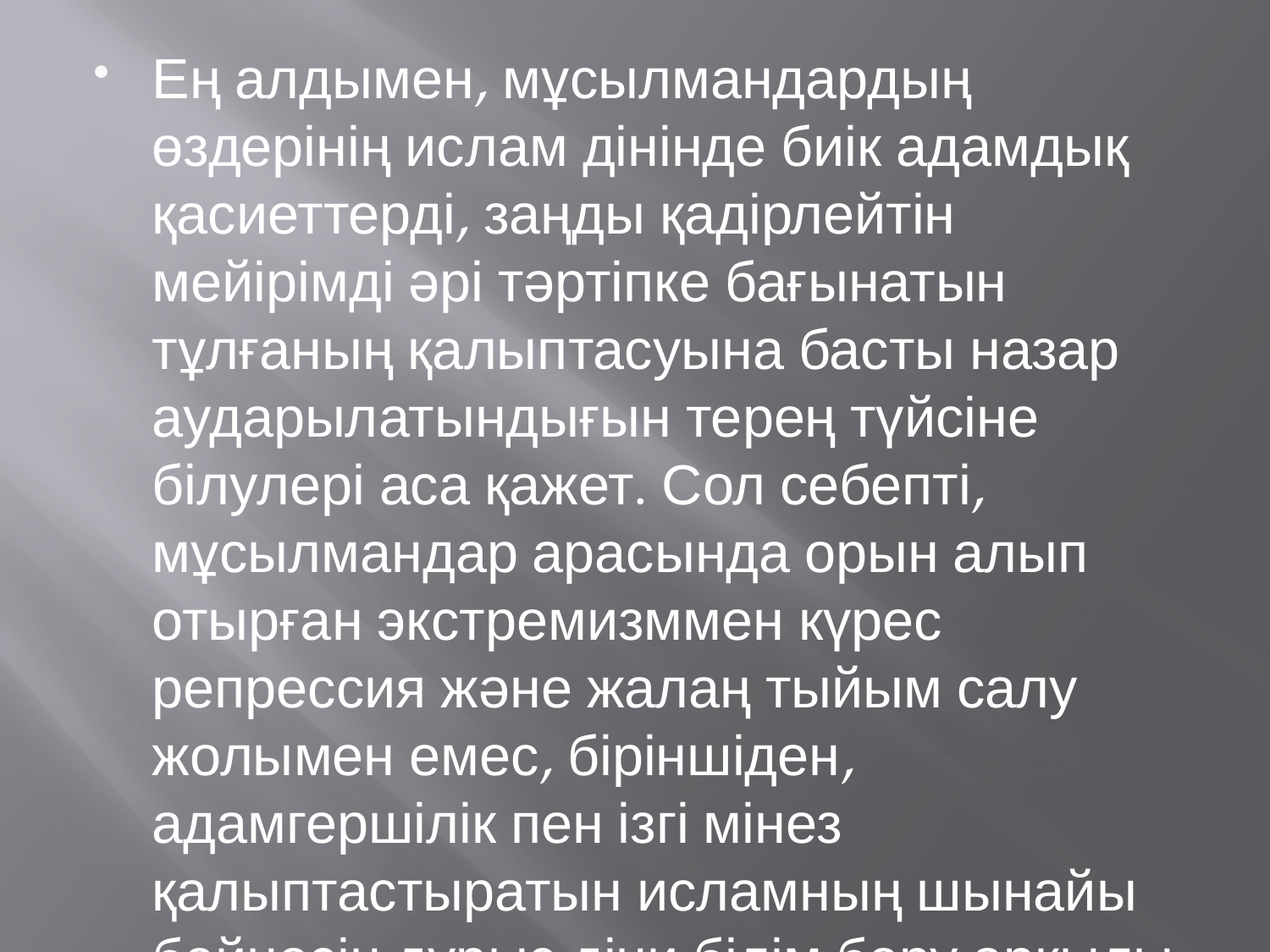

Ең алдымен, мұсылмандардың өздерінің ислам дінінде биік адамдық қасиеттерді, заңды қадірлейтін мейірімді әрі тәртіпке бағынатын тұлғаның қалыптасуына басты назар аударылатындығын терең түйсіне білулері аса қажет. Сол себепті,  мұсылмандар арасында орын алып отырған экстремизммен күрес репрессия және жалаң тыйым салу жолымен емес, біріншіден, адамгершілік пен ізгі мінез қалыптастыратын исламның шынайы бейнесін дұрыс діни білім беру арқылы айқындатып күресу керек.